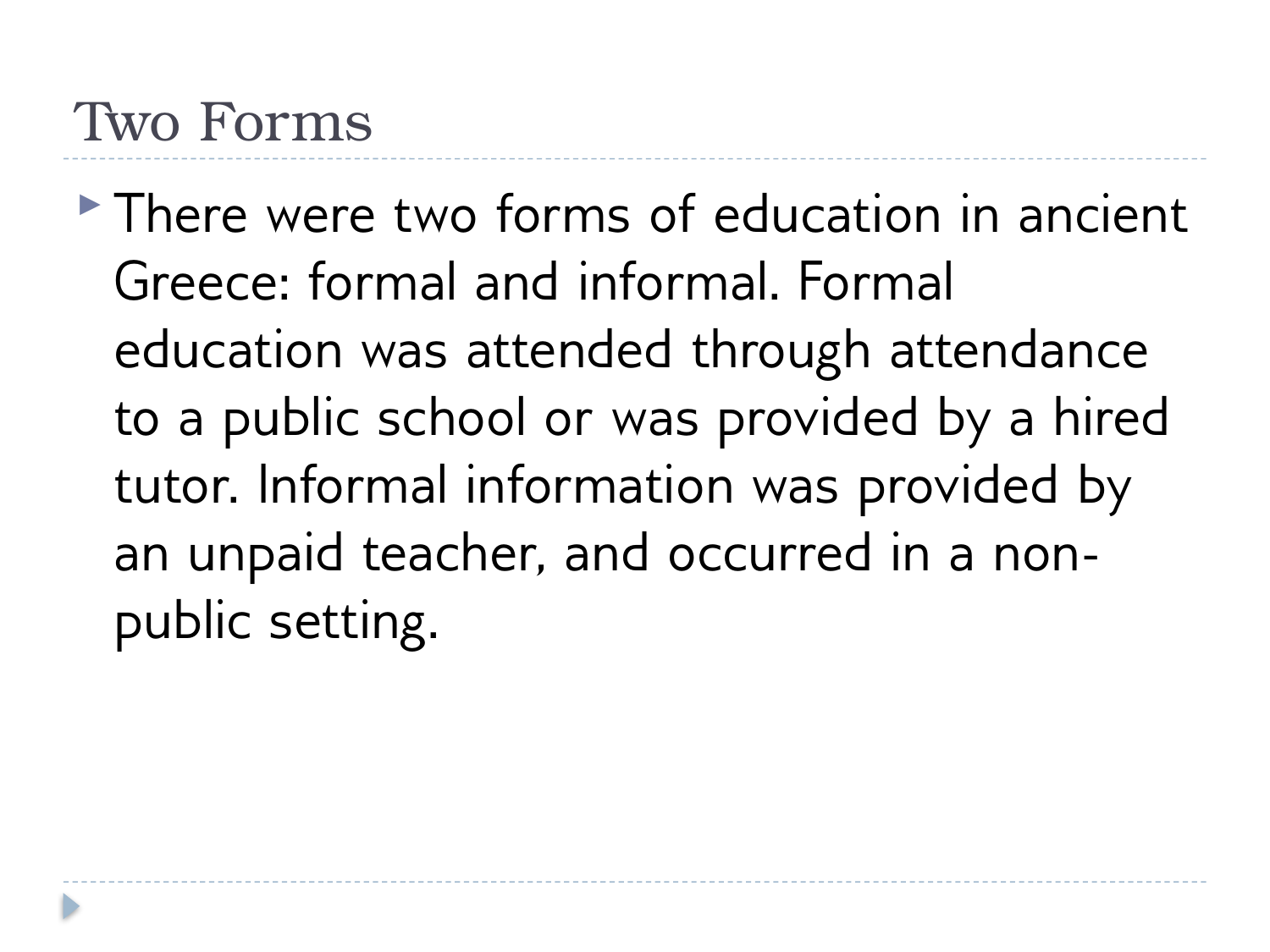

# Two Forms
There were two forms of education in ancient Greece: formal and informal. Formal education was attended through attendance to a public school or was provided by a hired tutor. Informal information was provided by an unpaid teacher, and occurred in a non-public setting.